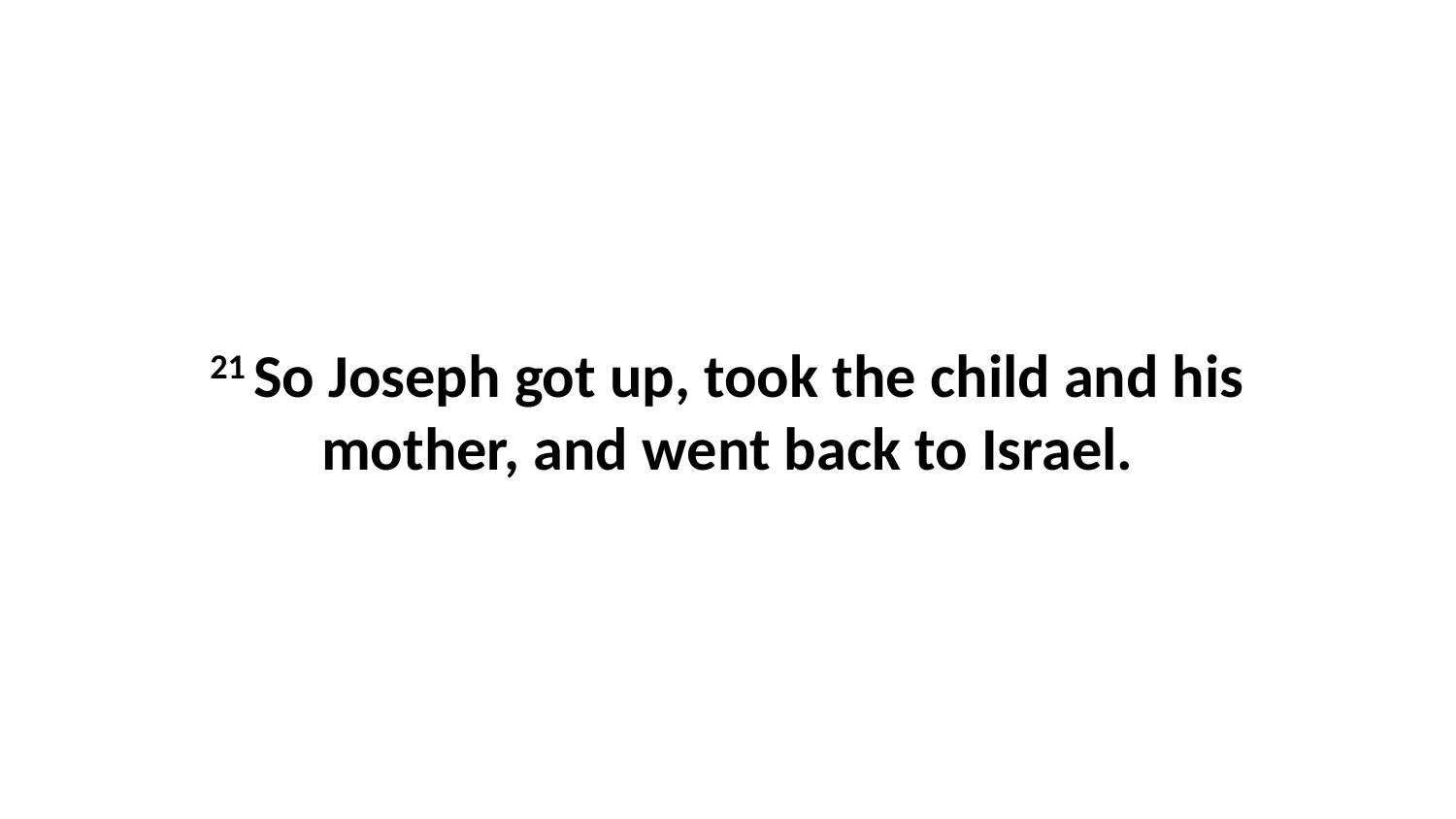

21 So Joseph got up, took the child and his mother, and went back to Israel.